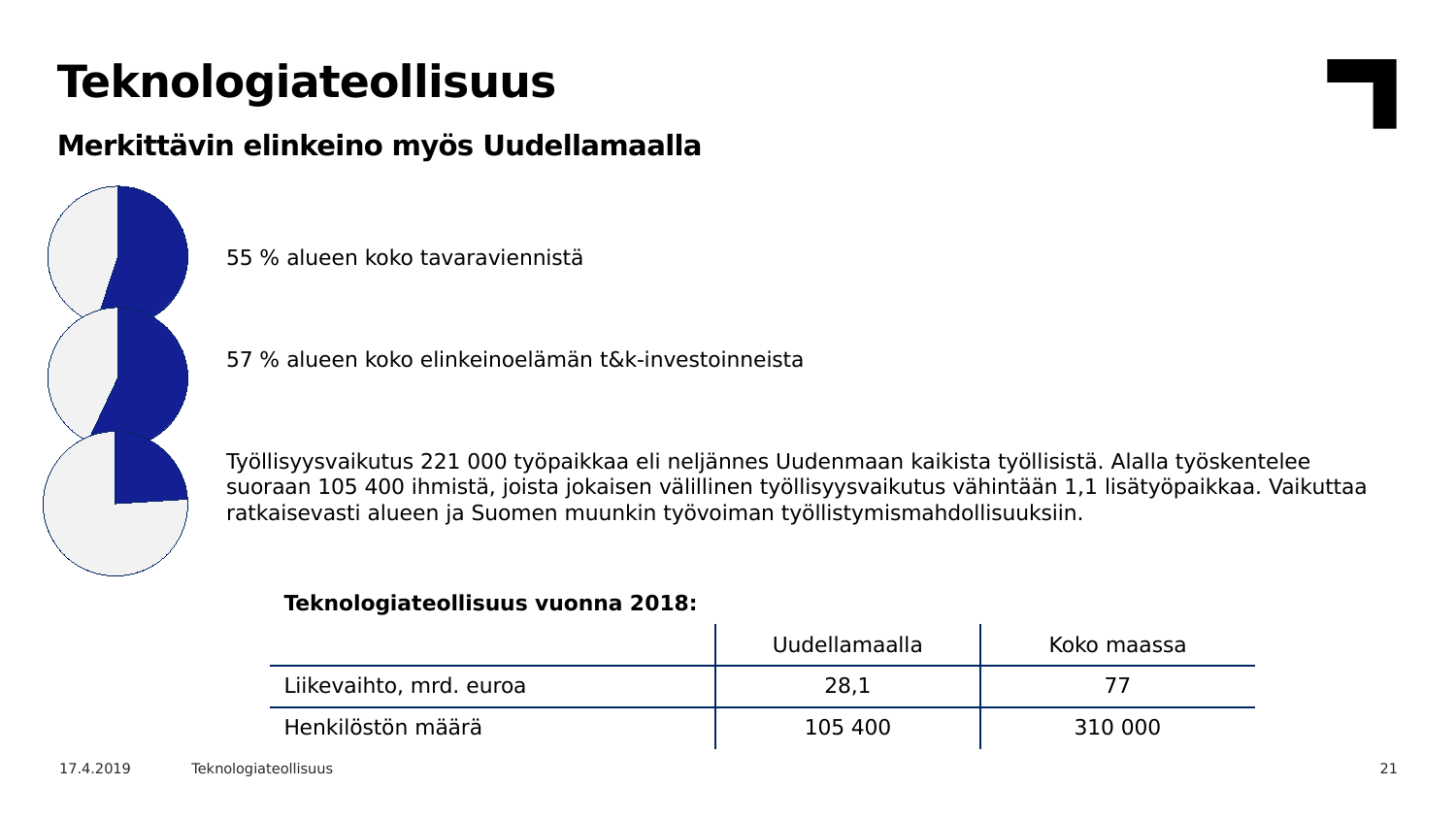

Teknologiateollisuus
Merkittävin elinkeino myös Uudellamaalla

### Chart

| Category | Osuus alueen tavaraviennistä |
|---|---|
| Teknologiateollisuus | 55.0 |
| Muut toimialat | 45.0 |
55 % alueen koko tavaraviennistä

57 % alueen koko elinkeinoelämän t&k-investoinneista

Työllisyysvaikutus 221 000 työpaikkaa eli neljännes Uudenmaan kaikista työllisistä. Alalla työskentelee suoraan 105 400 ihmistä, joista jokaisen välillinen työllisyysvaikutus vähintään 1,1 lisätyöpaikkaa. Vaikuttaa ratkaisevasti alueen ja Suomen muunkin työvoiman työllistymismahdollisuuksiin.

### Chart

| Category | Osuus alueen tavaraviennistä |
|---|---|
| Teknologiateollisuus | 57.0 |
| Muut toimialat | 43.0 |

### Chart

| Category | Osuus alueen tavaraviennistä |
|---|---|
| Teknologiateollisuus | 24.0 |
| Muut toimialat | 76.0 |
| Teknologiateollisuus vuonna 2018: |  |  |
| --- | --- | --- |
|  | Uudellamaalla | Koko maassa |
| Liikevaihto, mrd. euroa | 28,1 | 77 |
| Henkilöstön määrä | 105 400 | 310 000 |
17.4.2019
Teknologiateollisuus
21